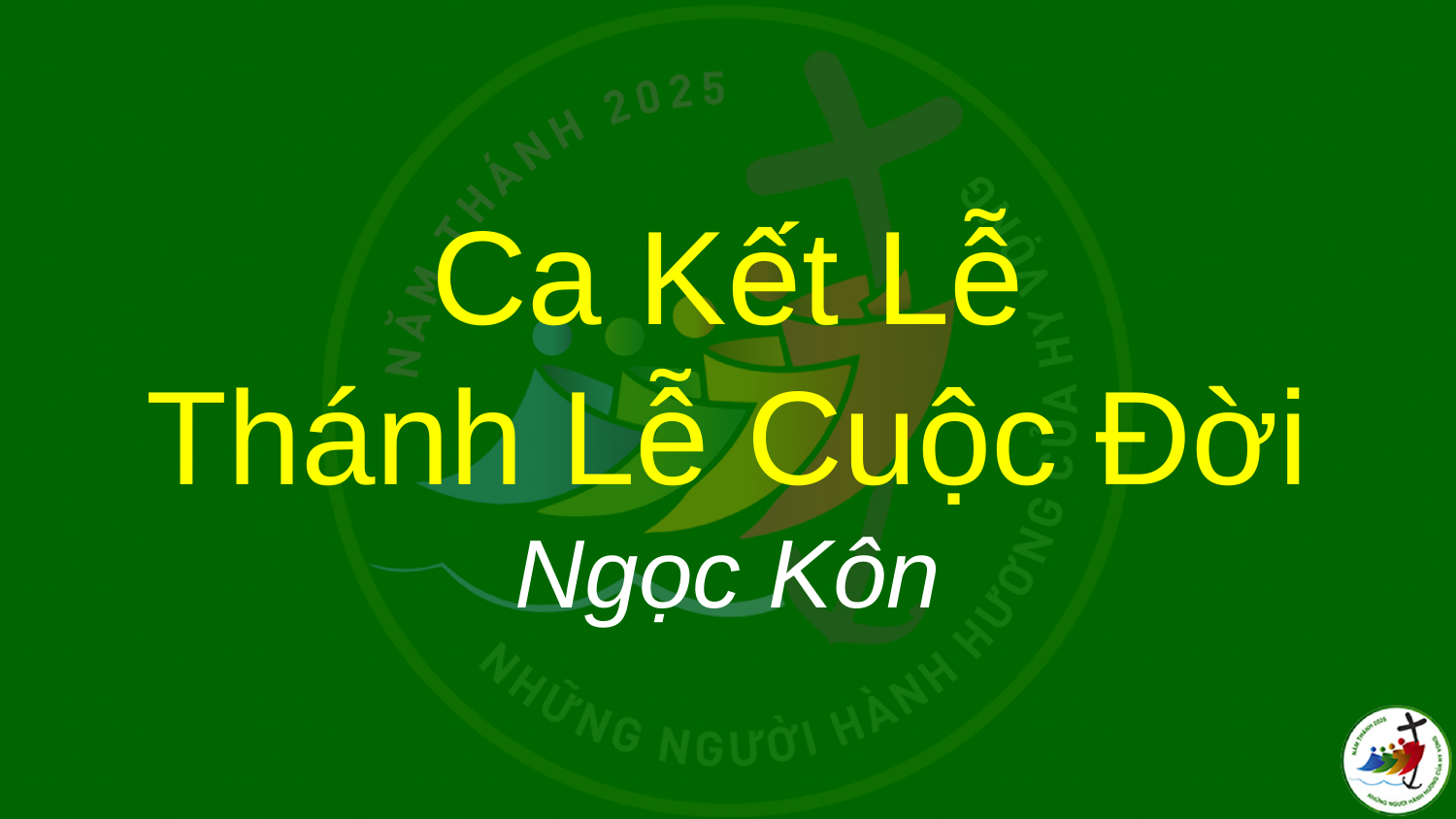

# Ca Kết Lễ Thánh Lễ Cuộc Đời Ngọc Kôn